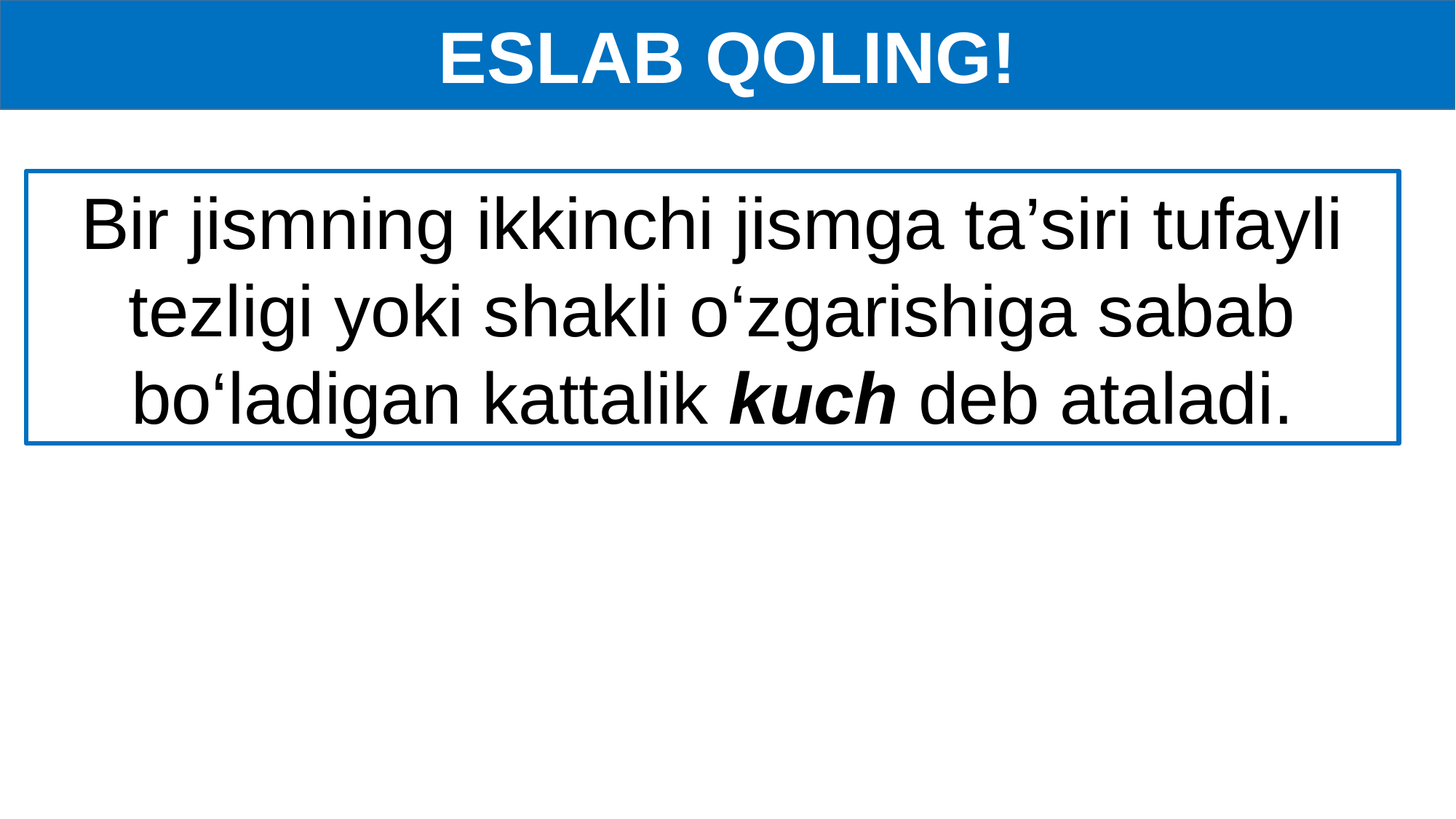

ESLAB QOLING!
Bir jismning ikkinchi jismga ta’siri tufayli tezligi yoki shakli o‘zgarishiga sabab bo‘ladigan kattalik kuch deb ataladi.